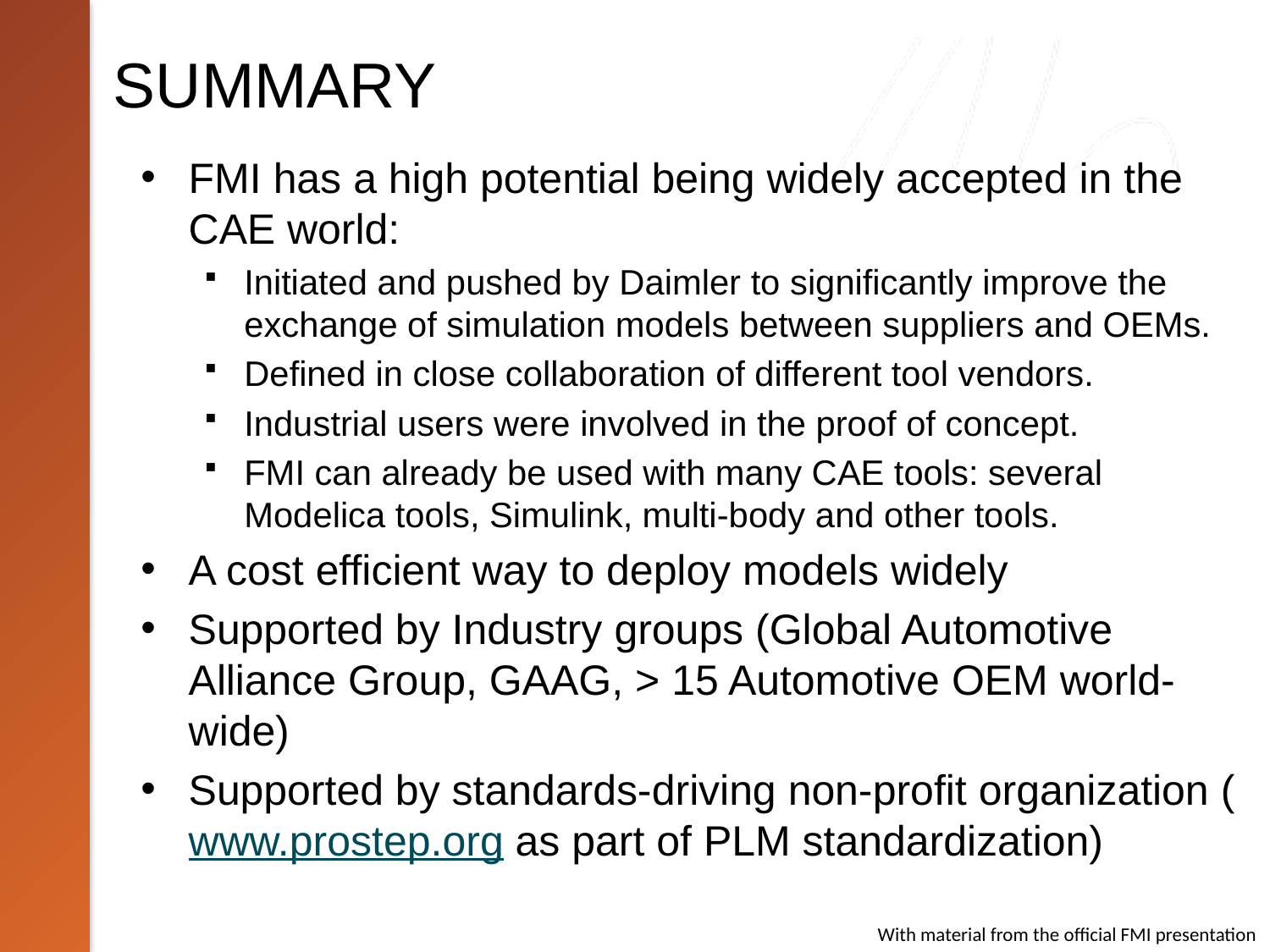

# summary
FMI has a high potential being widely accepted in the CAE world:
Initiated and pushed by Daimler to significantly improve the exchange of simulation models between suppliers and OEMs.
Defined in close collaboration of different tool vendors.
Industrial users were involved in the proof of concept.
FMI can already be used with many CAE tools: several Modelica tools, Simulink, multi-body and other tools.
A cost efficient way to deploy models widely
Supported by Industry groups (Global Automotive Alliance Group, GAAG, > 15 Automotive OEM world-wide)
Supported by standards-driving non-profit organization (www.prostep.org as part of PLM standardization)

With material from the official FMI presentation